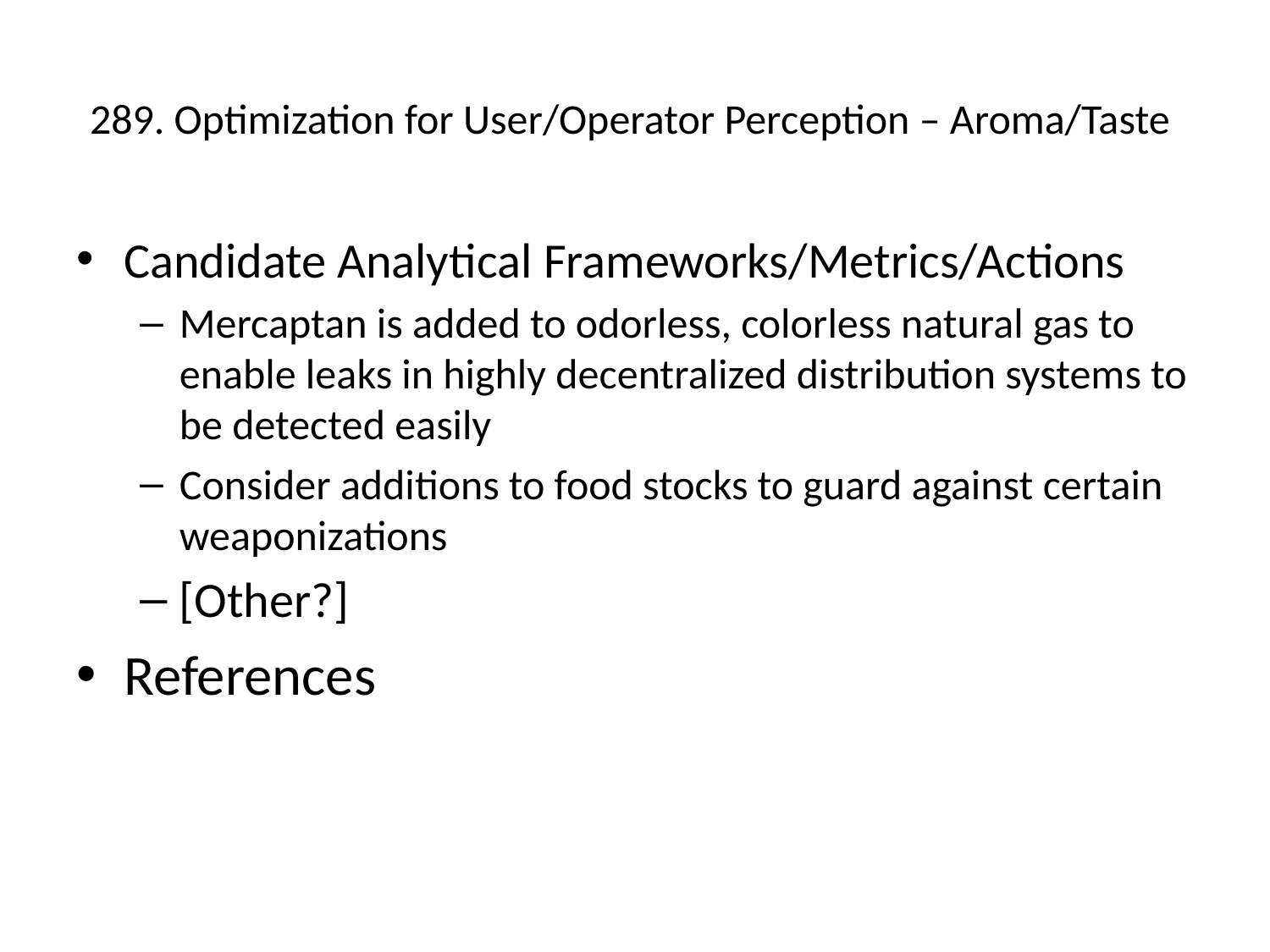

# 289. Optimization for User/Operator Perception – Aroma/Taste
Candidate Analytical Frameworks/Metrics/Actions
Mercaptan is added to odorless, colorless natural gas to enable leaks in highly decentralized distribution systems to be detected easily
Consider additions to food stocks to guard against certain weaponizations
[Other?]
References